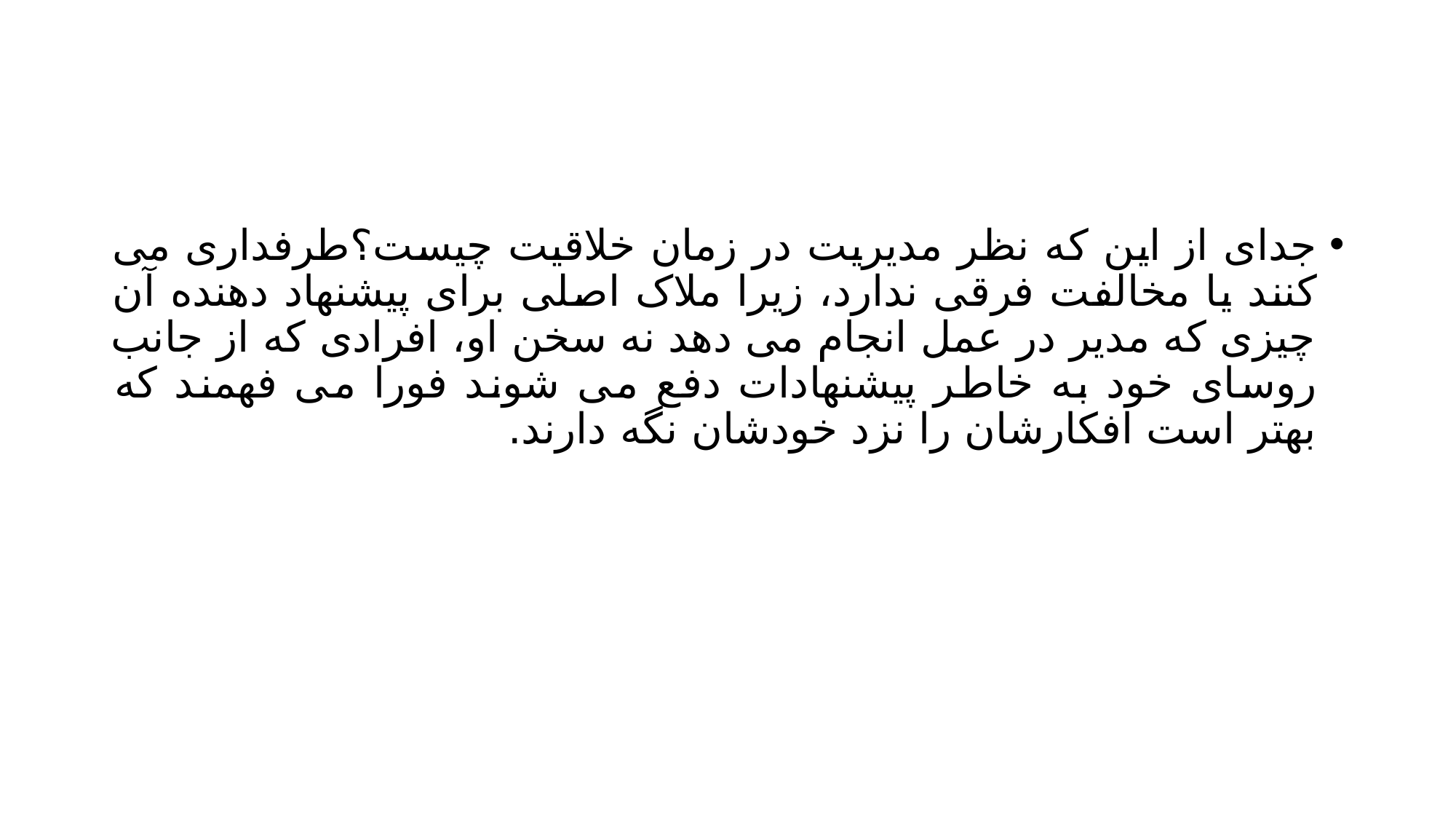

#
جدای از این که نظر مدیریت در زمان خلاقیت چیست؟طرفداری می کنند یا مخالفت فرقی ندارد، زیرا ملاک اصلی برای پیشنهاد دهنده آن چیزی که مدیر در عمل انجام می دهد نه سخن او، افرادی که از جانب روسای خود به خاطر پیشنهادات دفع می شوند فورا می فهمند که بهتر است افکارشان را نزد خودشان نگه دارند.